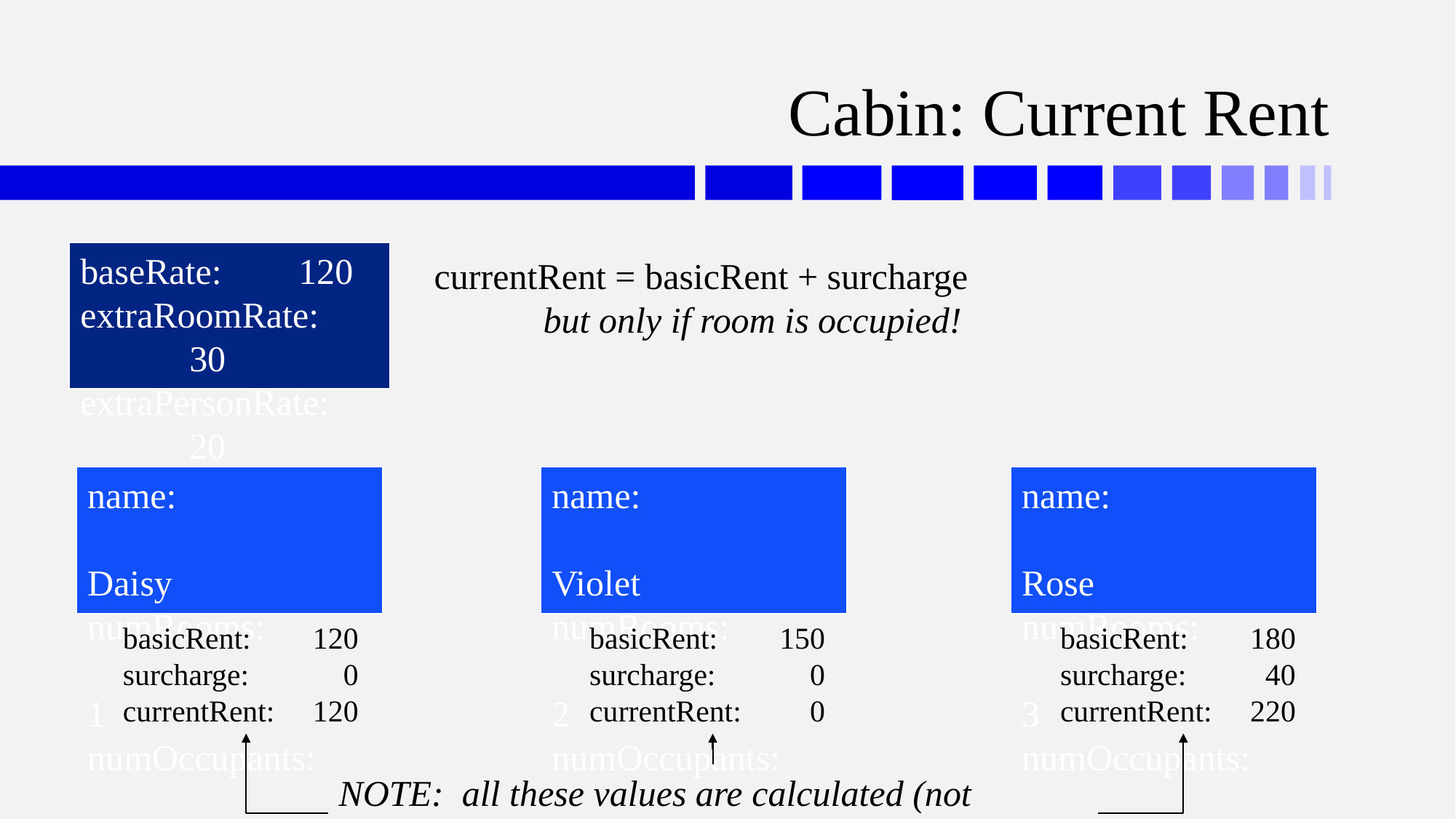

# Cabin: Current Rent
baseRate:	120
extraRoomRate:	30
extraPersonRate:	20
currentRent = basicRent + surcharge
	but only if room is occupied!
name:	Daisy
numRooms:	1
numOccupants:	2
name:	Violet
numRooms:	2
numOccupants:	0
name:	Rose
numRooms:	3
numOccupants:	8
basicRent:	120
surcharge:	0
currentRent:	120
basicRent:	150
surcharge:	0
currentRent:	0
basicRent:	180
surcharge:	40
currentRent:	220
NOTE:  all these values are calculated (not saved!)